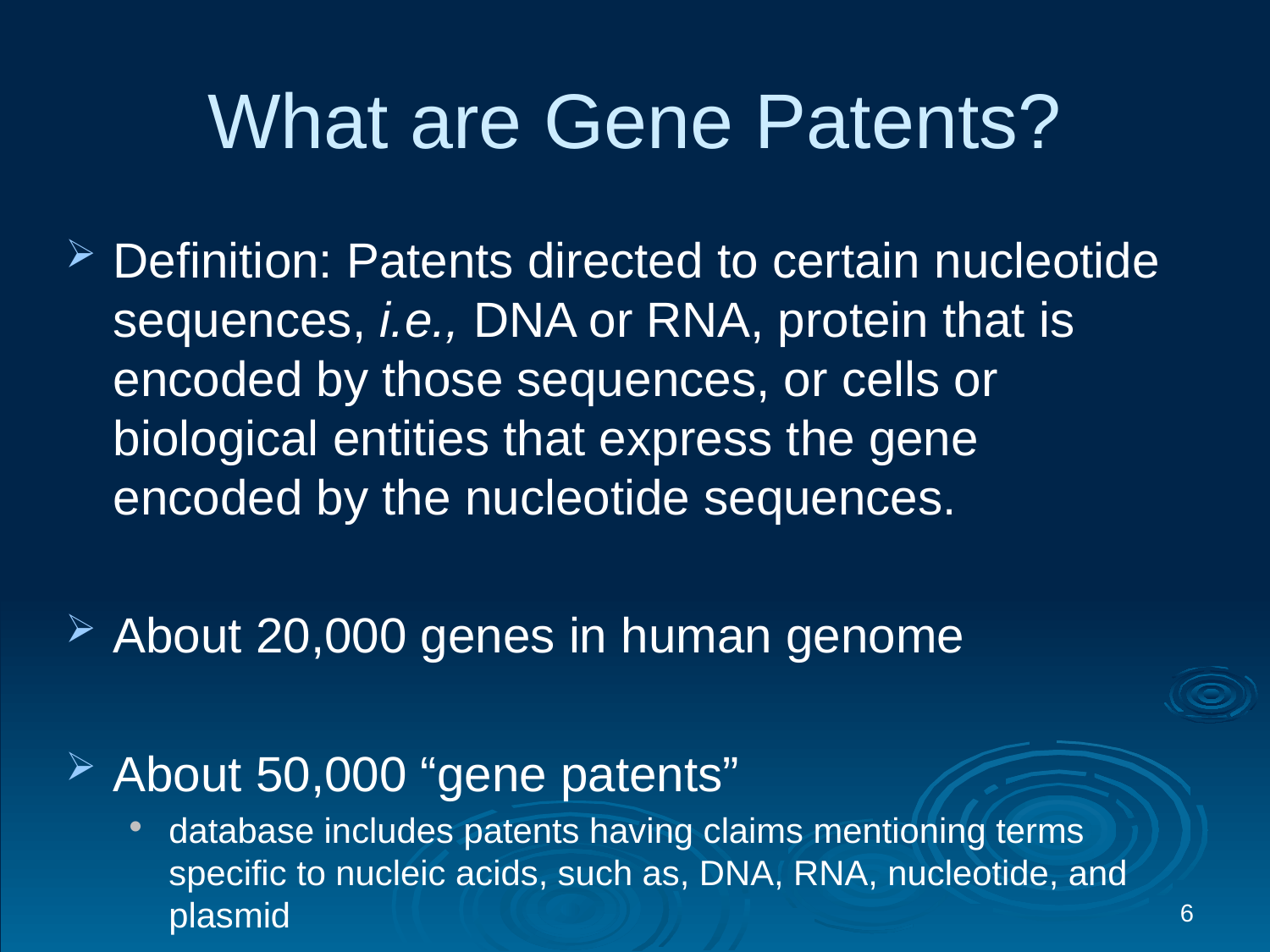

# What are Gene Patents?
Definition: Patents directed to certain nucleotide sequences, i.e., DNA or RNA, protein that is encoded by those sequences, or cells or biological entities that express the gene encoded by the nucleotide sequences.

About 20,000 genes in human genome

About 50,000 “gene patents”
database includes patents having claims mentioning terms specific to nucleic acids, such as, DNA, RNA, nucleotide, and plasmid

6